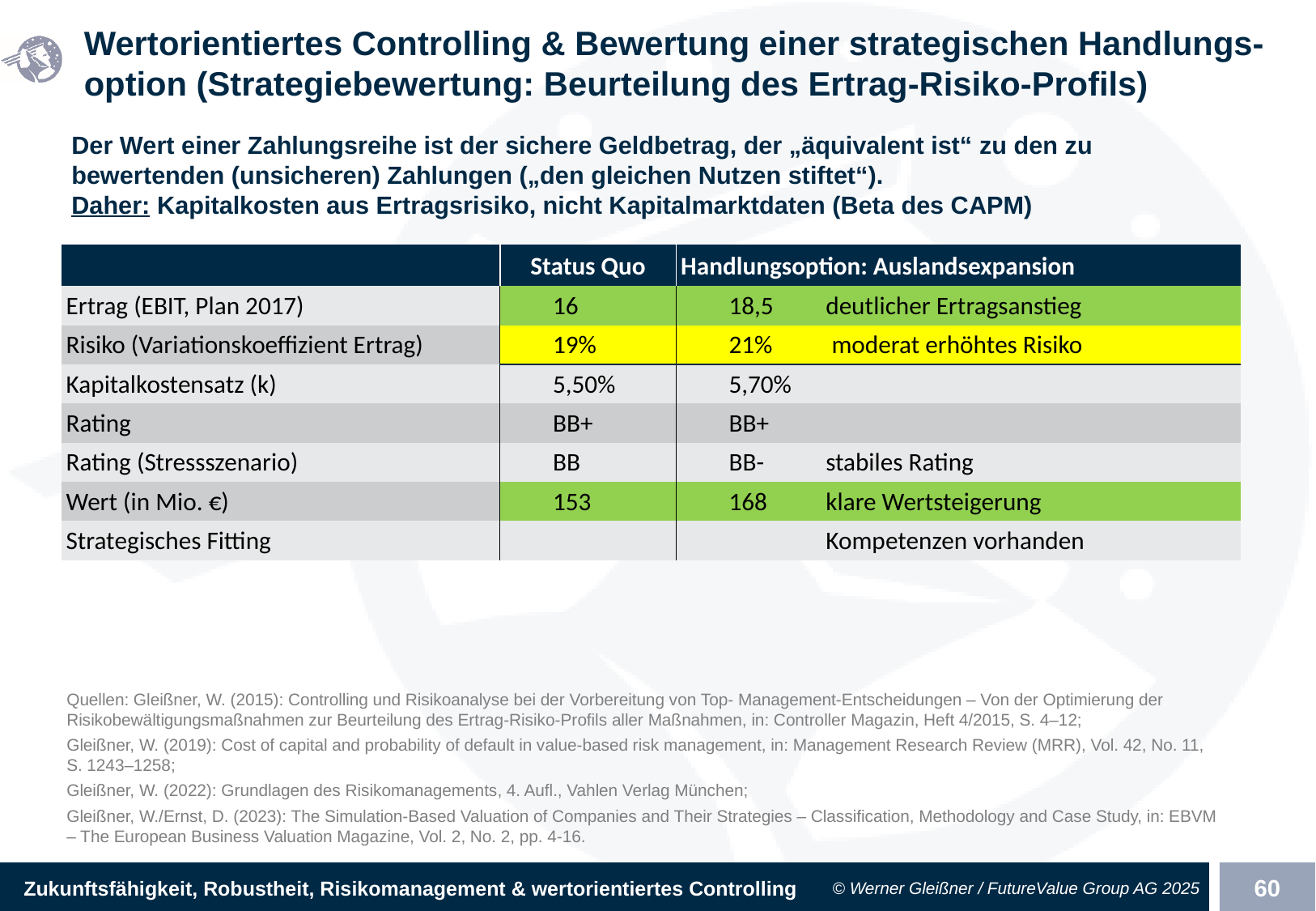

# Wertorientiertes Controlling & Bewertung einer strategischen Handlungs-option (Strategiebewertung: Beurteilung des Ertrag-Risiko-Profils)
Der Wert einer Zahlungsreihe ist der sichere Geldbetrag, der „äquivalent ist“ zu den zu bewertenden (unsicheren) Zahlungen („den gleichen Nutzen stiftet“).
Daher: Kapitalkosten aus Ertragsrisiko, nicht Kapitalmarktdaten (Beta des CAPM)
|  | Status Quo | Handlungsoption: Auslandsexpansion |  |
| --- | --- | --- | --- |
| Ertrag (EBIT, Plan 2017) | 16 | 18,5 | deutlicher Ertragsanstieg |
| Risiko (Variationskoeffizient Ertrag) | 19% | 21% | moderat erhöhtes Risiko |
| Kapitalkostensatz (k) | 5,50% | 5,70% |  |
| Rating | BB+ | BB+ |  |
| Rating (Stressszenario) | BB | BB- | stabiles Rating |
| Wert (in Mio. €) | 153 | 168 | klare Wertsteigerung |
| Strategisches Fitting |  |  | Kompetenzen vorhanden |
Quellen: Gleißner, W. (2015): Controlling und Risikoanalyse bei der Vorbereitung von Top- Management-Entscheidungen – Von der Optimierung der Risikobewältigungsmaßnahmen zur Beurteilung des Ertrag-Risiko-Profils aller Maßnahmen, in: Controller Magazin, Heft 4/2015, S. 4–12;
Gleißner, W. (2019): Cost of capital and probability of default in value-based risk management, in: Management Research Review (MRR), Vol. 42, No. 11, S. 1243–1258;
Gleißner, W. (2022): Grundlagen des Risikomanagements, 4. Aufl., Vahlen Verlag München;
Gleißner, W./Ernst, D. (2023): The Simulation‐Based Valuation of Companies and Their Strategies – Classification, Methodology and Case Study, in: EBVM – The European Business Valuation Magazine, Vol. 2, No. 2, pp. 4-16.